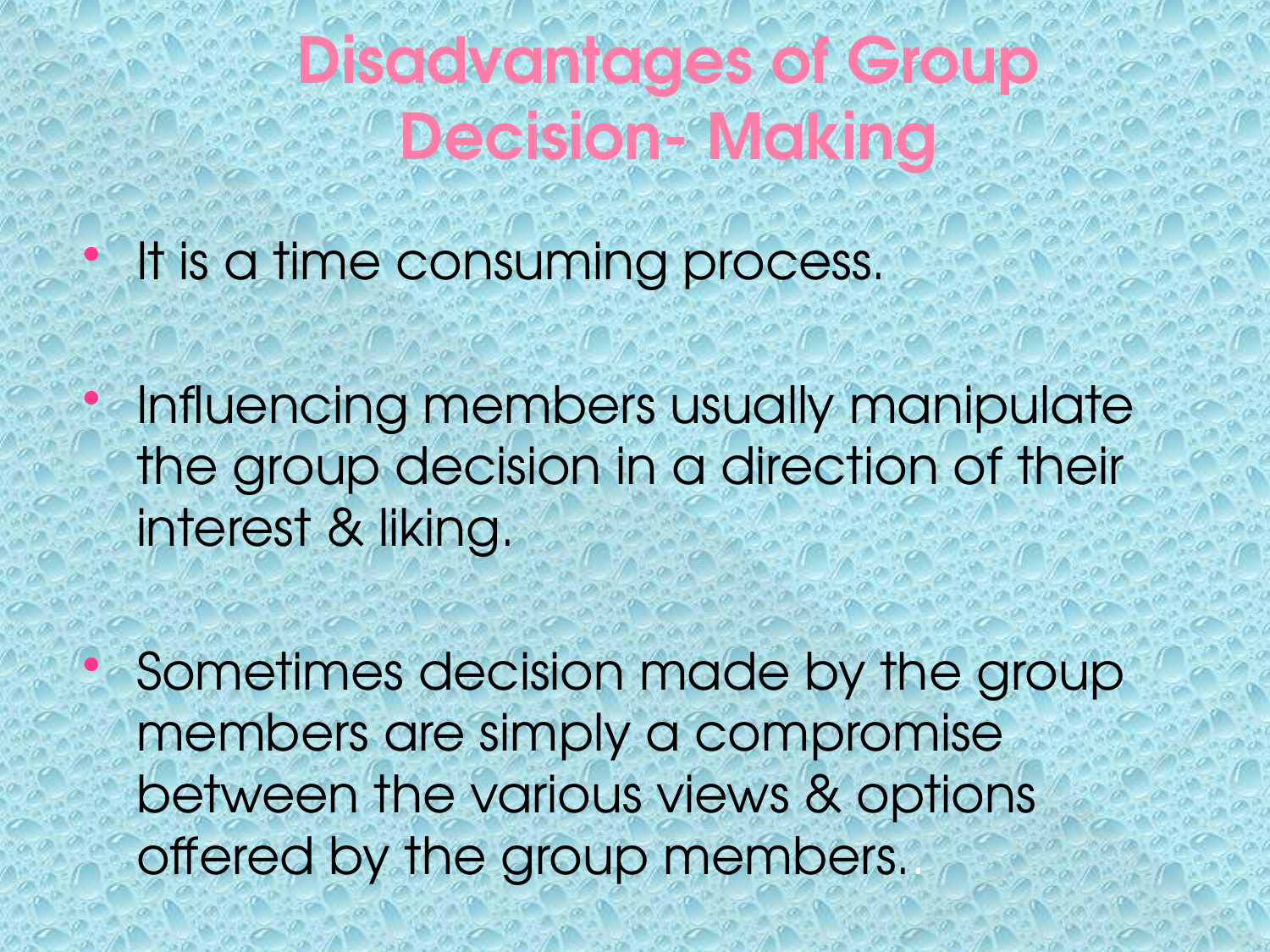

# Disadvantages of Group Decision- Making
It is a time consuming process.

Influencing members usually manipulate the group decision in a direction of their interest & liking.

Sometimes decision made by the group members are simply a compromise between the various views & options offered by the group members..